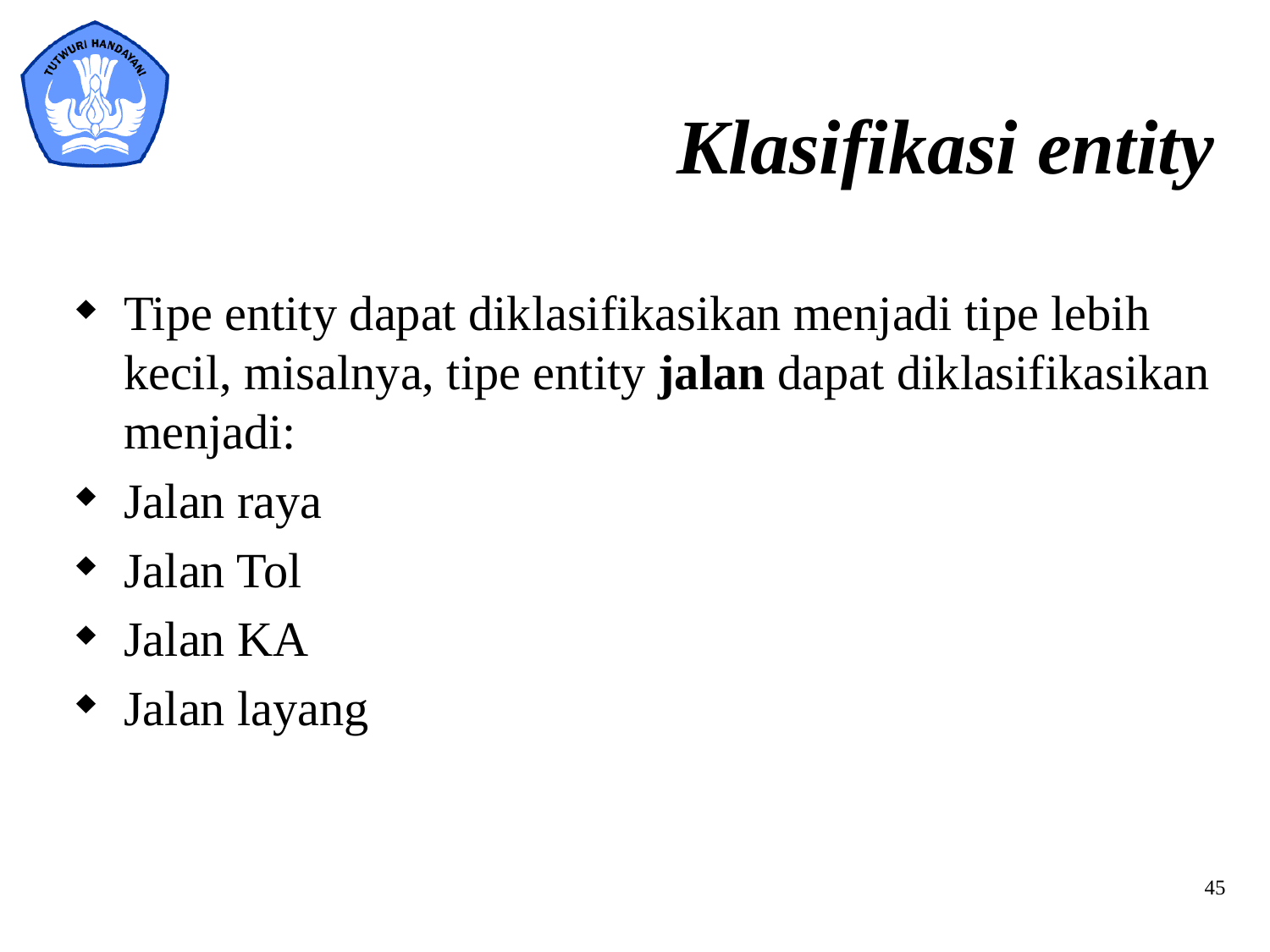

# Klasifikasi entity
Tipe entity dapat diklasifikasikan menjadi tipe lebih kecil, misalnya, tipe entity jalan dapat diklasifikasikan menjadi:
Jalan raya
Jalan Tol
Jalan KA
Jalan layang

45